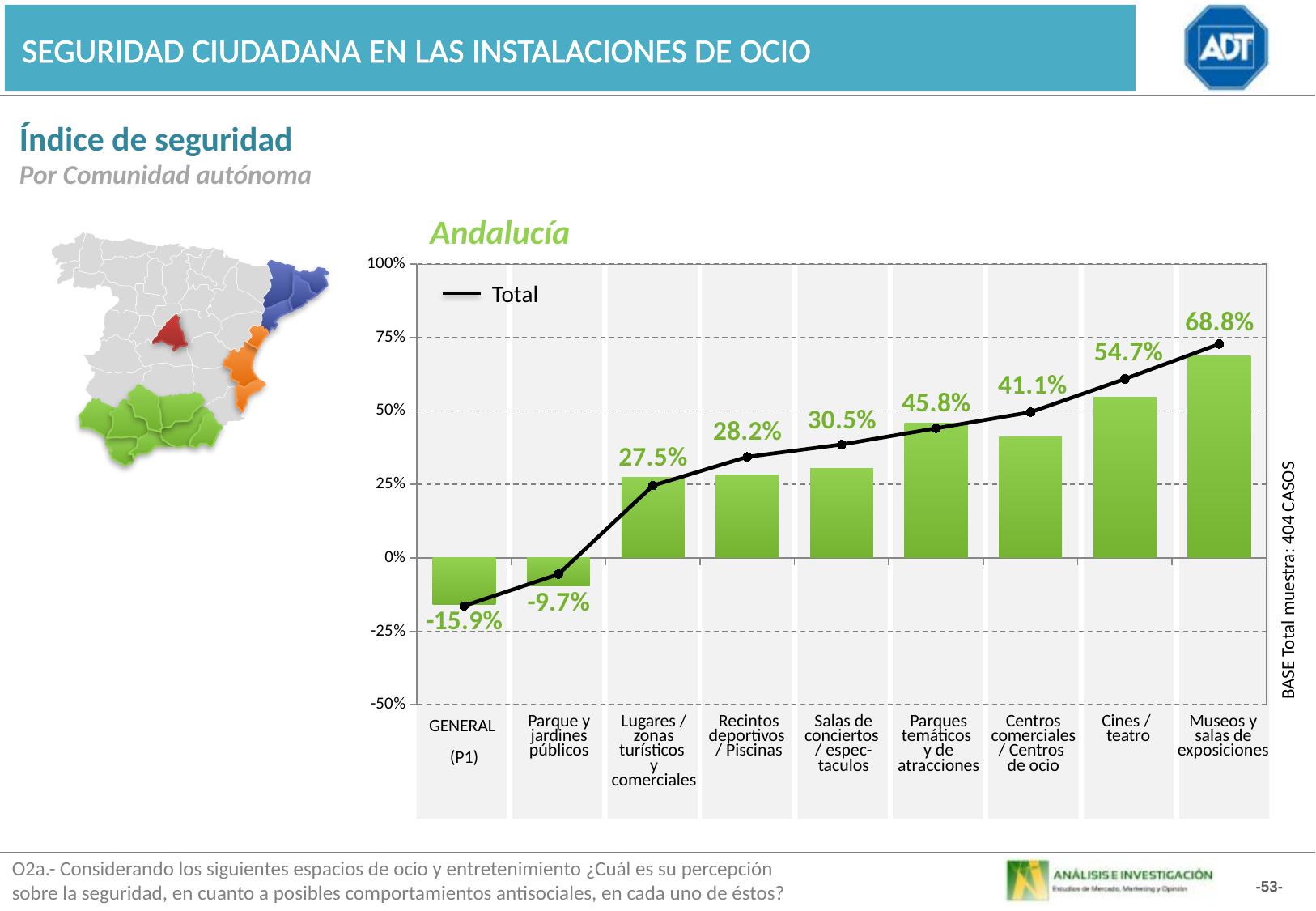

SEGURIDAD CIUDADANA EN LAS INSTALACIONES DE OCIO
Índice de seguridad
Por Comunidad autónoma
Andalucía

### Chart

| Category | Andalucía | TOTAL |
|---|---|---|
| Total | -15.850000000000001 | -16.4 |
| Parque y jardines públicos | -9.65 | -5.59 |
| Lugares / zonas turísticos y comerciales | 27.48 | 24.560000000000002 |
| Recintos deportivos / Piscinas | 28.22 | 34.36 |
| Salas de conciertos / espectaculos | 30.450000000000003 | 38.56 |
| Parque temáticos y de atracciones | 45.79000000000001 | 44.07 |
| Centros comerciales / Centros de ocio | 41.09 | 49.54 |
| Cines / teatro | 54.7 | 60.86 |
| Museos y salas de exposiciones | 68.81 | 72.75 |

Total
BASE Total muestra: 404 CASOS
| GENERAL (P1) | Parque y jardines públicos | Lugares / zonas turísticos y comerciales | Recintos deportivos / Piscinas | Salas de conciertos / espec-taculos | Parques temáticos y de atracciones | Centros comerciales / Centros de ocio | Cines / teatro | Museos y salas de exposiciones |
| --- | --- | --- | --- | --- | --- | --- | --- | --- |
O2a.- Considerando los siguientes espacios de ocio y entretenimiento ¿Cuál es su percepción
sobre la seguridad, en cuanto a posibles comportamientos antisociales, en cada uno de éstos?
-53-